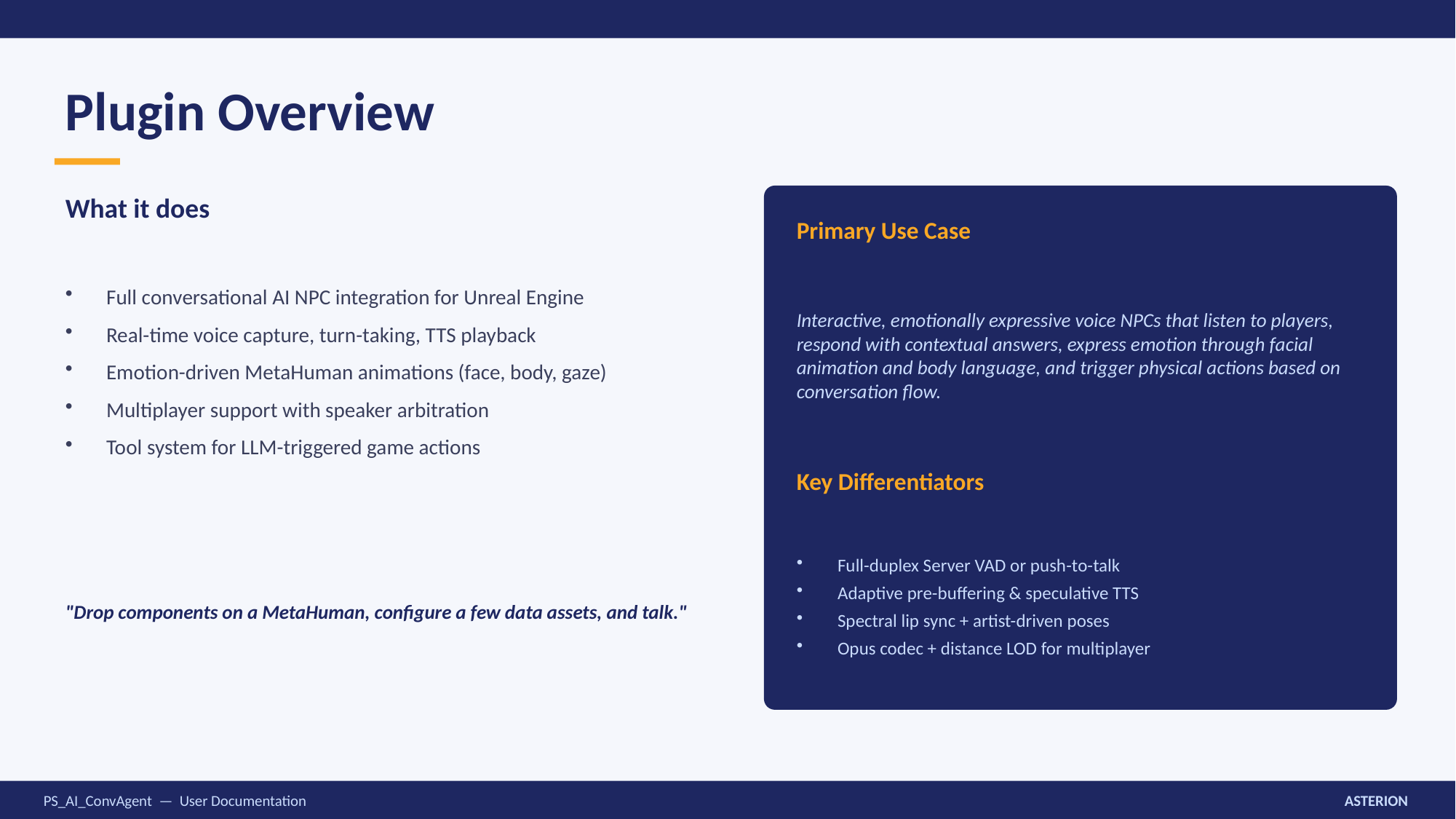

Plugin Overview

What it does

Primary Use Case
Full conversational AI NPC integration for Unreal Engine
Real-time voice capture, turn-taking, TTS playback
Emotion-driven MetaHuman animations (face, body, gaze)
Multiplayer support with speaker arbitration
Tool system for LLM-triggered game actions
Interactive, emotionally expressive voice NPCs that listen to players, respond with contextual answers, express emotion through facial animation and body language, and trigger physical actions based on conversation flow.
Key Differentiators
Full-duplex Server VAD or push-to-talk
Adaptive pre-buffering & speculative TTS
Spectral lip sync + artist-driven poses
Opus codec + distance LOD for multiplayer
"Drop components on a MetaHuman, configure a few data assets, and talk."